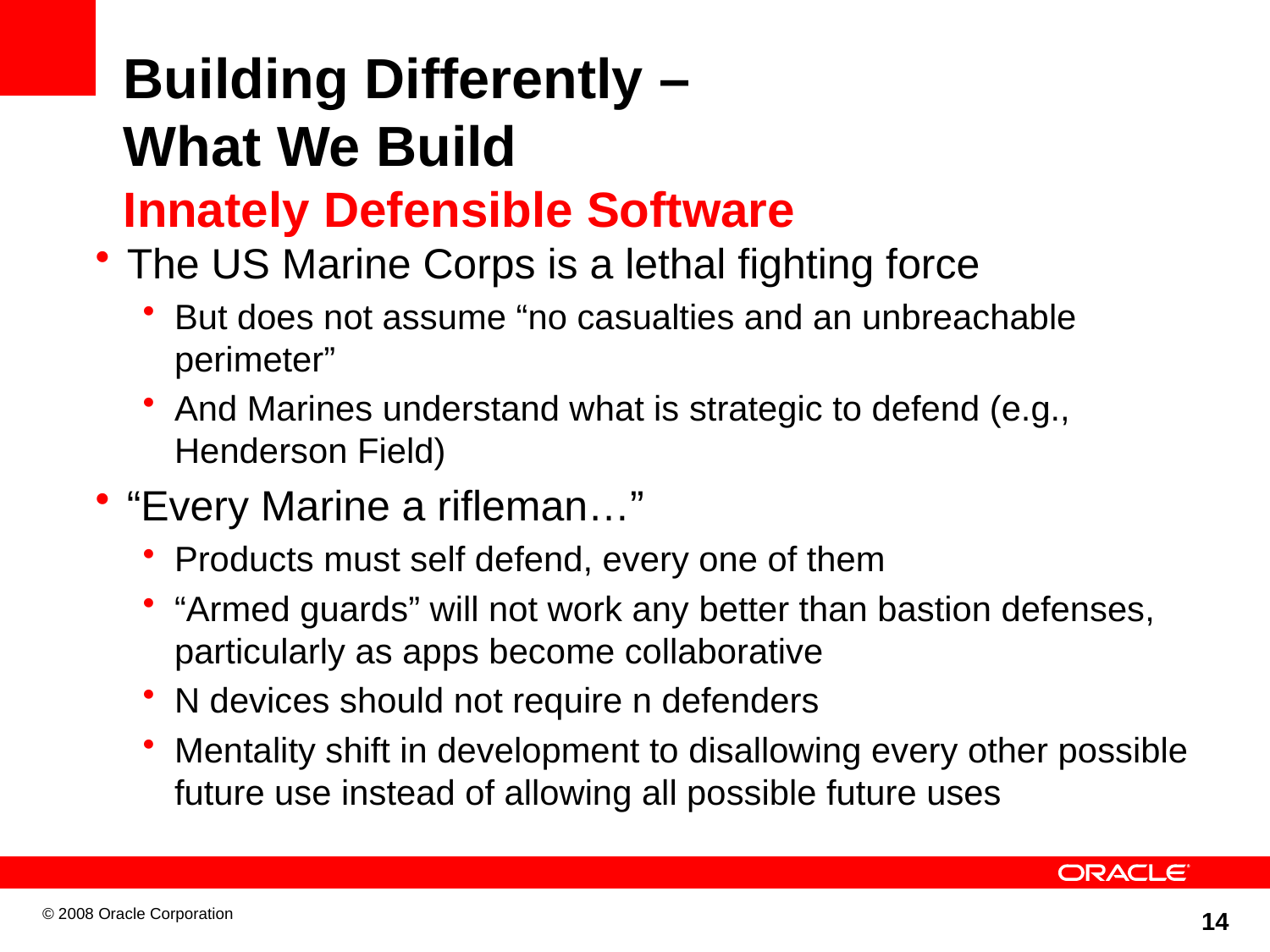

# Building Differently – What We Build Innately Defensible Software
The US Marine Corps is a lethal fighting force
But does not assume “no casualties and an unbreachable perimeter”
And Marines understand what is strategic to defend (e.g., Henderson Field)
“Every Marine a rifleman…”
Products must self defend, every one of them
“Armed guards” will not work any better than bastion defenses, particularly as apps become collaborative
N devices should not require n defenders
Mentality shift in development to disallowing every other possible future use instead of allowing all possible future uses
                                                                                                                                                                         14